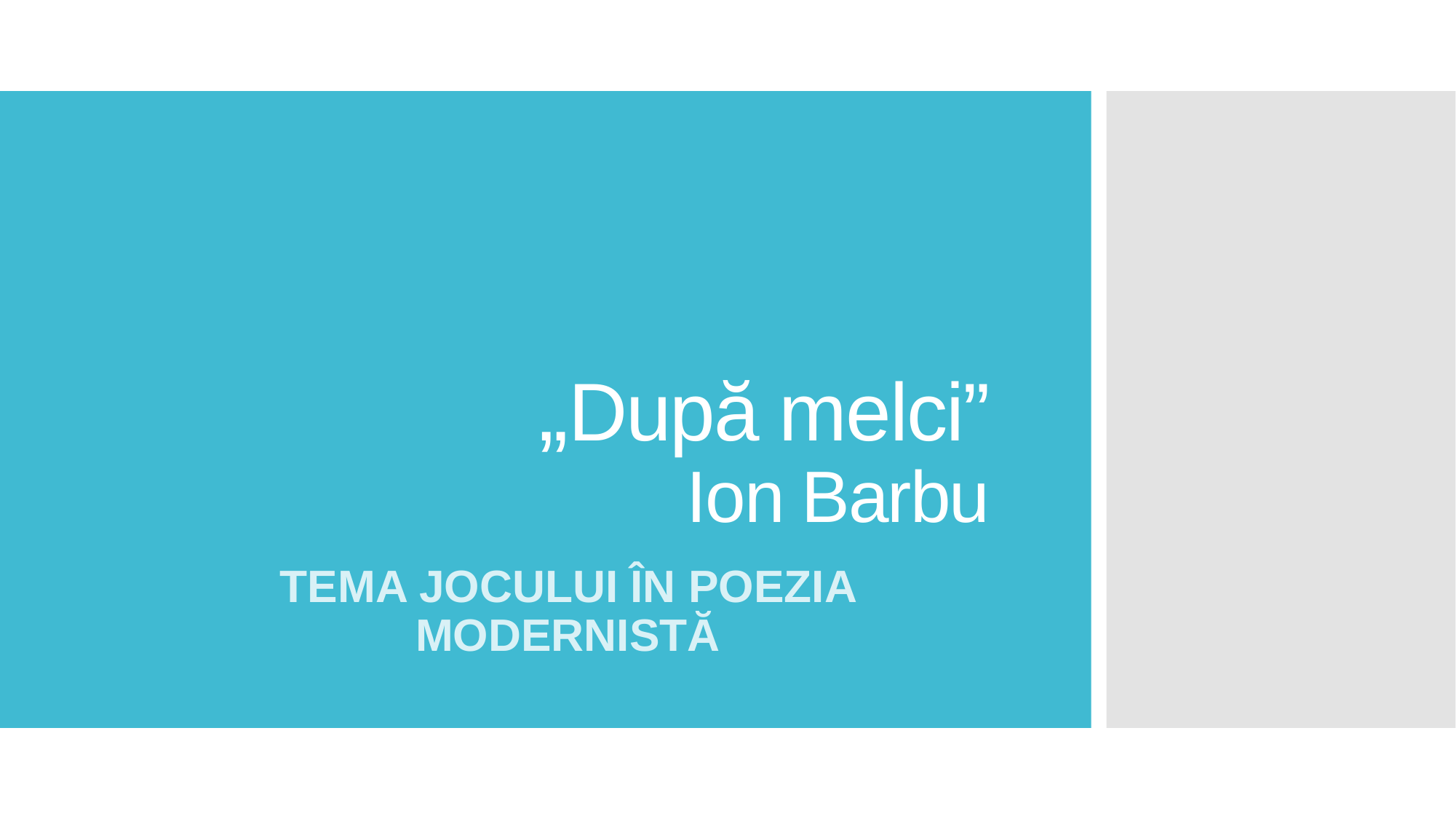

# „După melci” Ion Barbu
TEMA JOCULUI ÎN POEZIA MODERNISTĂ